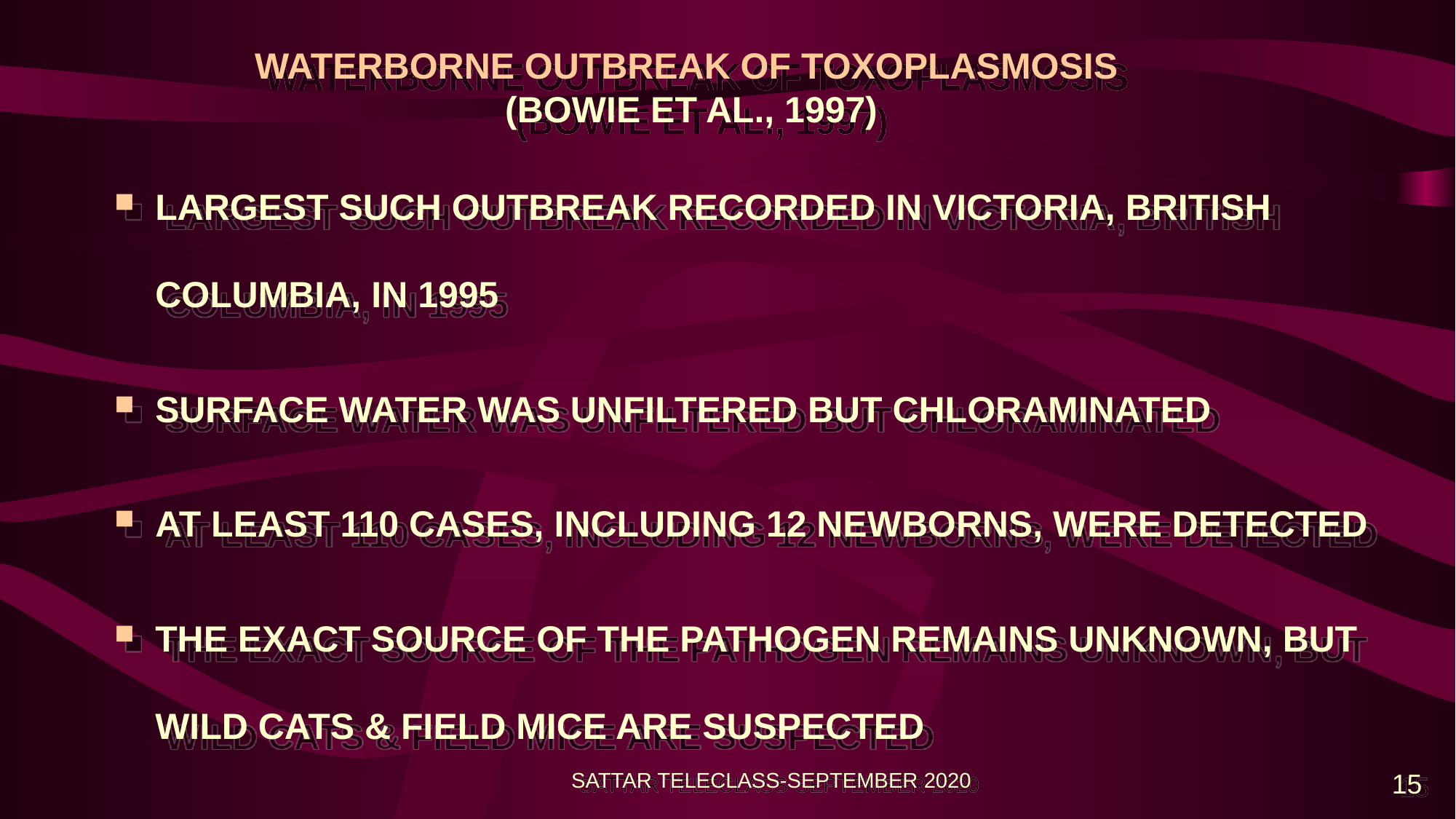

# WATERBORNE OUTBREAK OF TOXOPLASMOSIS (BOWIE ET AL., 1997)
LARGEST SUCH OUTBREAK RECORDED IN VICTORIA, BRITISH COLUMBIA, IN 1995
SURFACE WATER WAS UNFILTERED BUT CHLORAMINATED
AT LEAST 110 CASES, INCLUDING 12 NEWBORNS, WERE DETECTED
THE EXACT SOURCE OF THE PATHOGEN REMAINS UNKNOWN, BUT WILD CATS & FIELD MICE ARE SUSPECTED
SATTAR TELECLASS-SEPTEMBER 2020
15